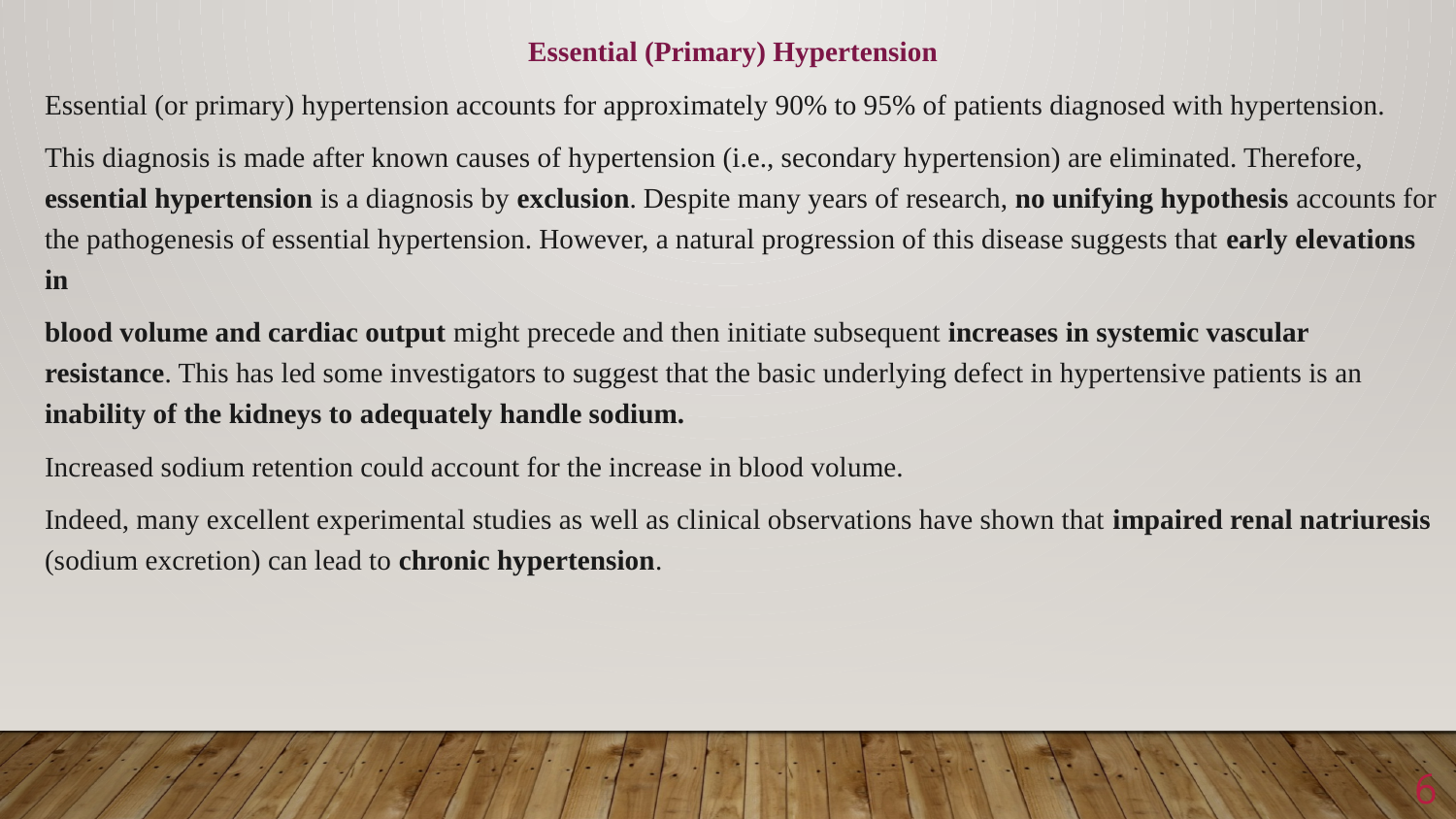

Essential (Primary) Hypertension
Essential (or primary) hypertension accounts for approximately 90% to 95% of patients diagnosed with hypertension.
This diagnosis is made after known causes of hypertension (i.e., secondary hypertension) are eliminated. Therefore, essential hypertension is a diagnosis by exclusion. Despite many years of research, no unifying hypothesis accounts for the pathogenesis of essential hypertension. However, a natural progression of this disease suggests that early elevations in
blood volume and cardiac output might precede and then initiate subsequent increases in systemic vascular resistance. This has led some investigators to suggest that the basic underlying defect in hypertensive patients is an inability of the kidneys to adequately handle sodium.
Increased sodium retention could account for the increase in blood volume.
Indeed, many excellent experimental studies as well as clinical observations have shown that impaired renal natriuresis (sodium excretion) can lead to chronic hypertension.
6